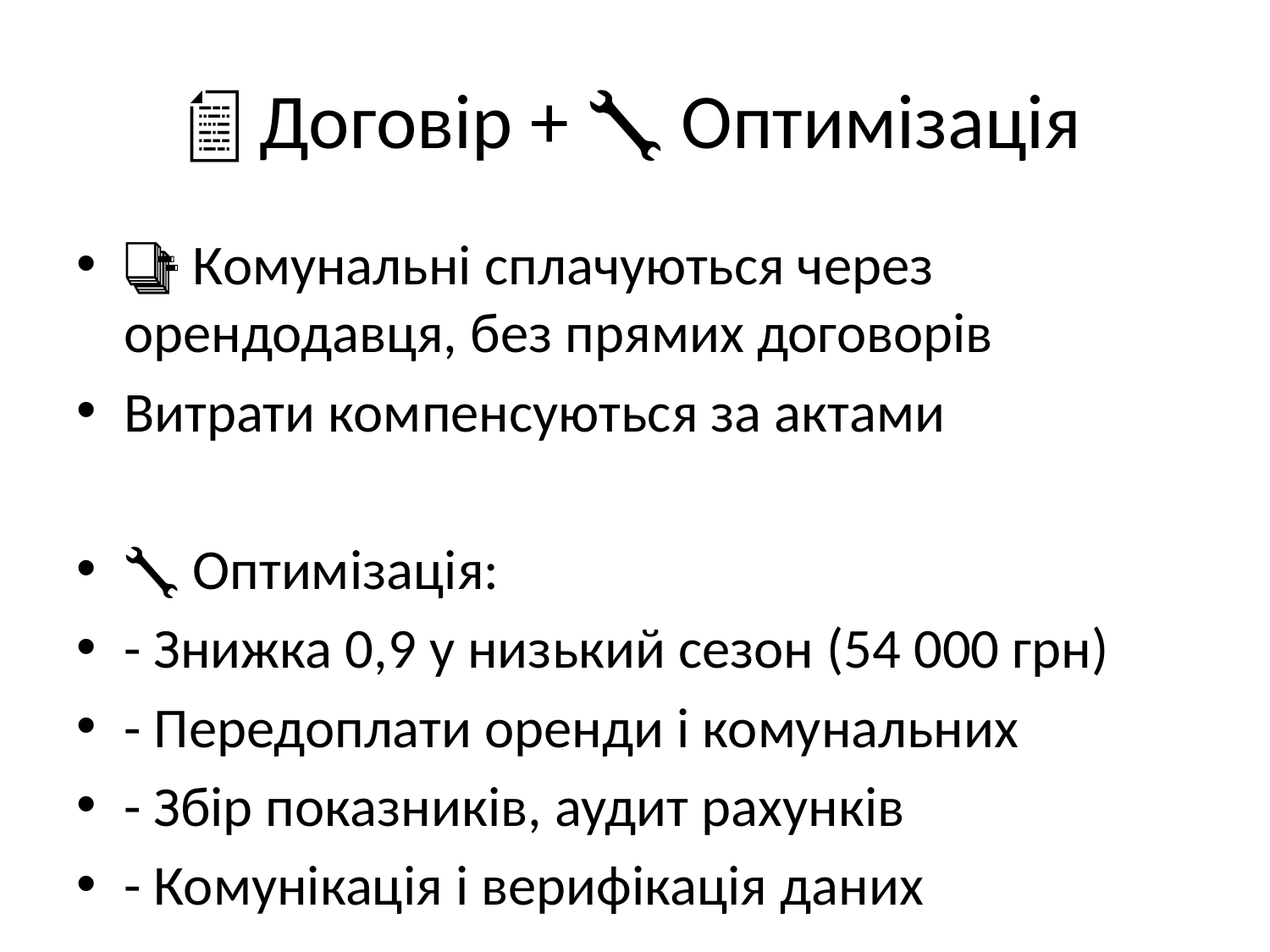

# 📄 Договір + 🔧 Оптимізація
📑 Комунальні сплачуються через орендодавця, без прямих договорів
Витрати компенсуються за актами

🔧 Оптимізація:
- Знижка 0,9 у низький сезон (54 000 грн)
- Передоплати оренди і комунальних
- Збір показників, аудит рахунків
- Комунікація і верифікація даних